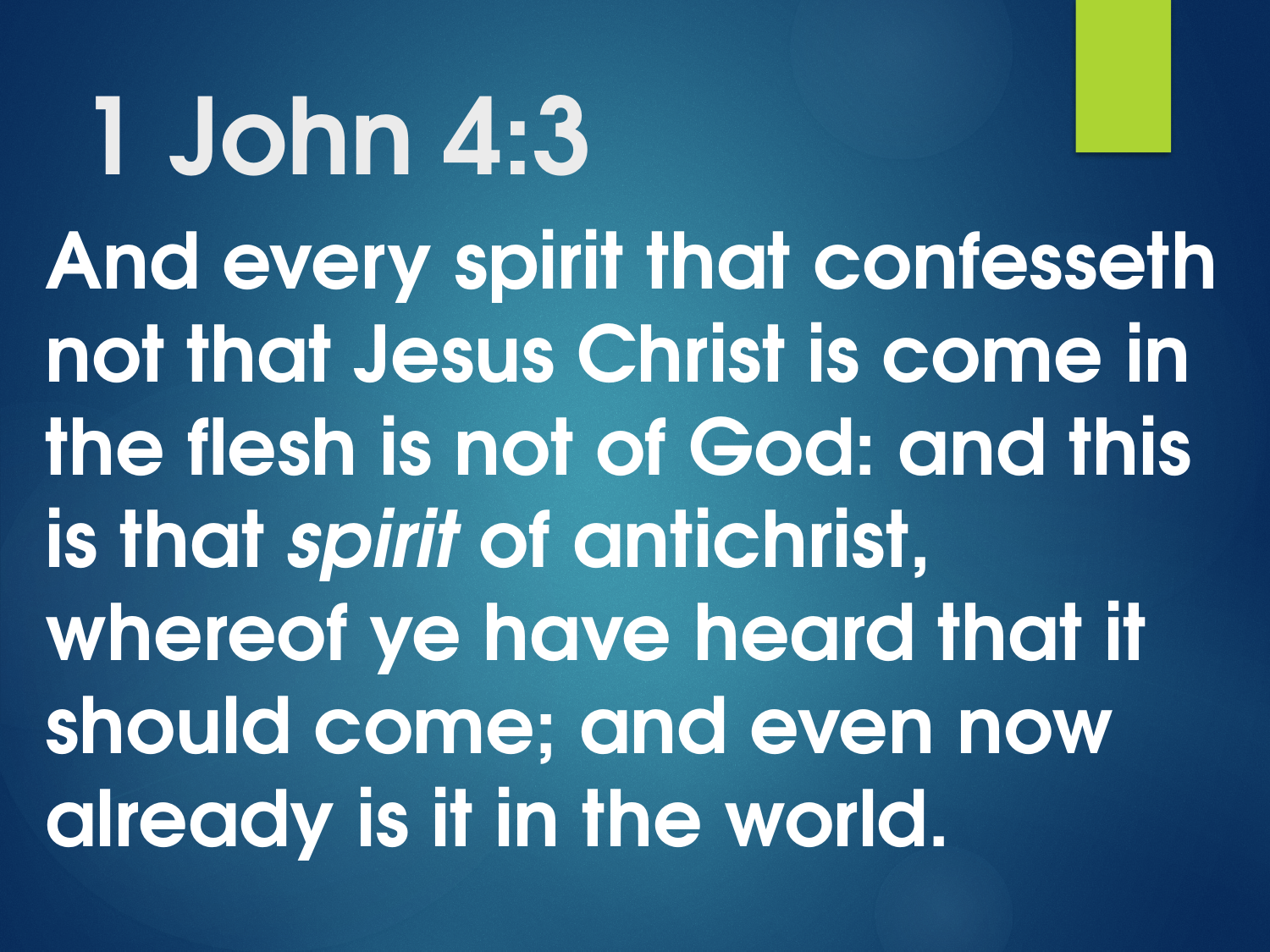

# 1 John 4:3
And every spirit that confesseth not that Jesus Christ is come in the flesh is not of God: and this is that spirit of antichrist, whereof ye have heard that it should come; and even now already is it in the world.